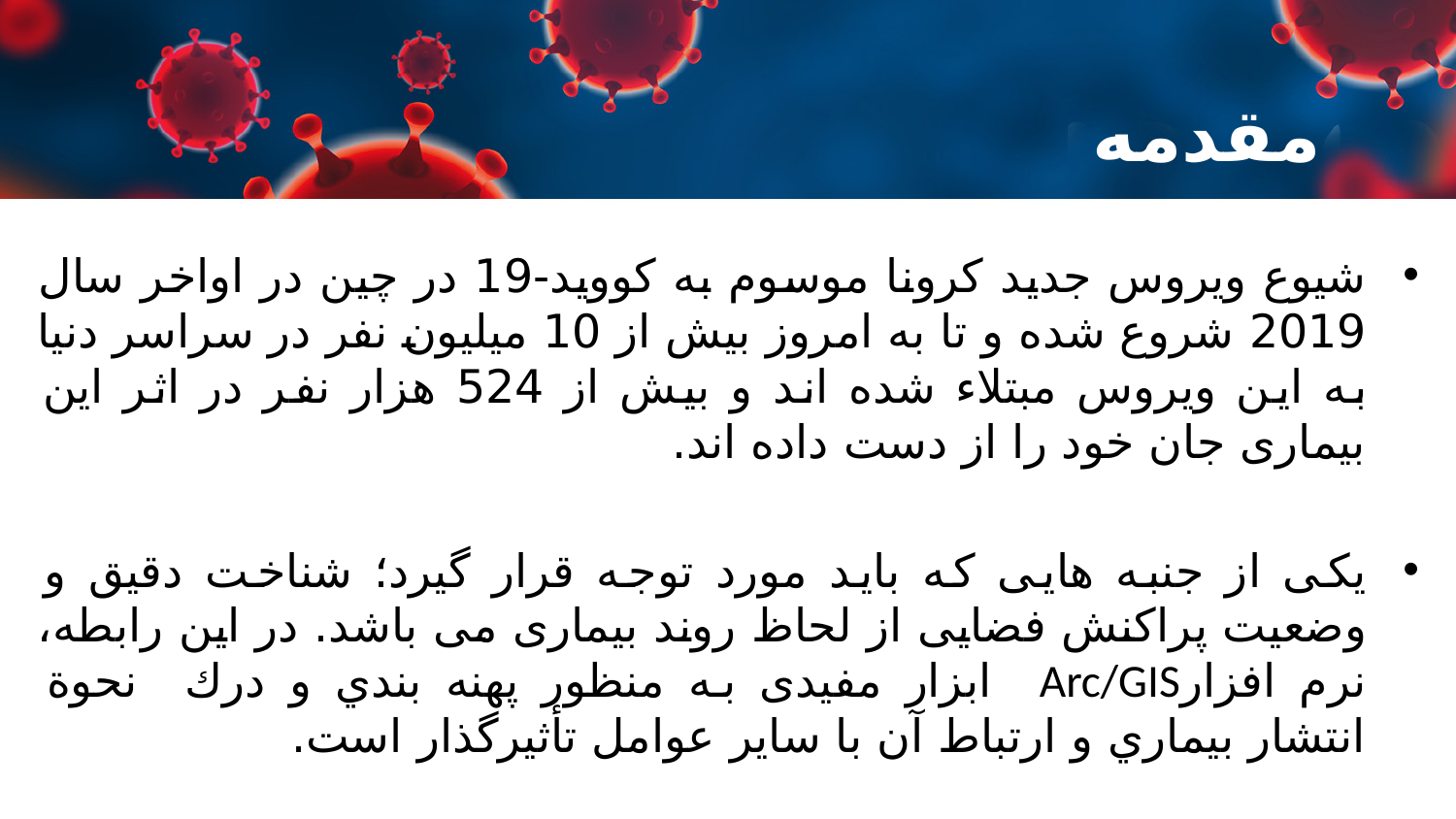

# مقدمه
شیوع ویروس جدید کرونا موسوم به کووید-19 در چین در اواخر سال 2019 شروع شده و تا به امروز بیش از 10 میلیون نفر در سراسر دنیا به این ویروس مبتلاء شده اند و بیش از 524 هزار نفر در اثر این بیماری جان خود را از دست داده اند.

یکی از جنبه هایی که باید مورد توجه قرار گیرد؛ شناخت دقیق و وضعیت پراکنش فضایی از لحاظ روند بیماری می باشد. در این رابطه، نرم افزارArc/GIS  ابزار مفيدی به منظور پهنه بندي و درك  نحوة انتشار بيماري و ارتباط آن با سایر عوامل تأثیرگذار است.